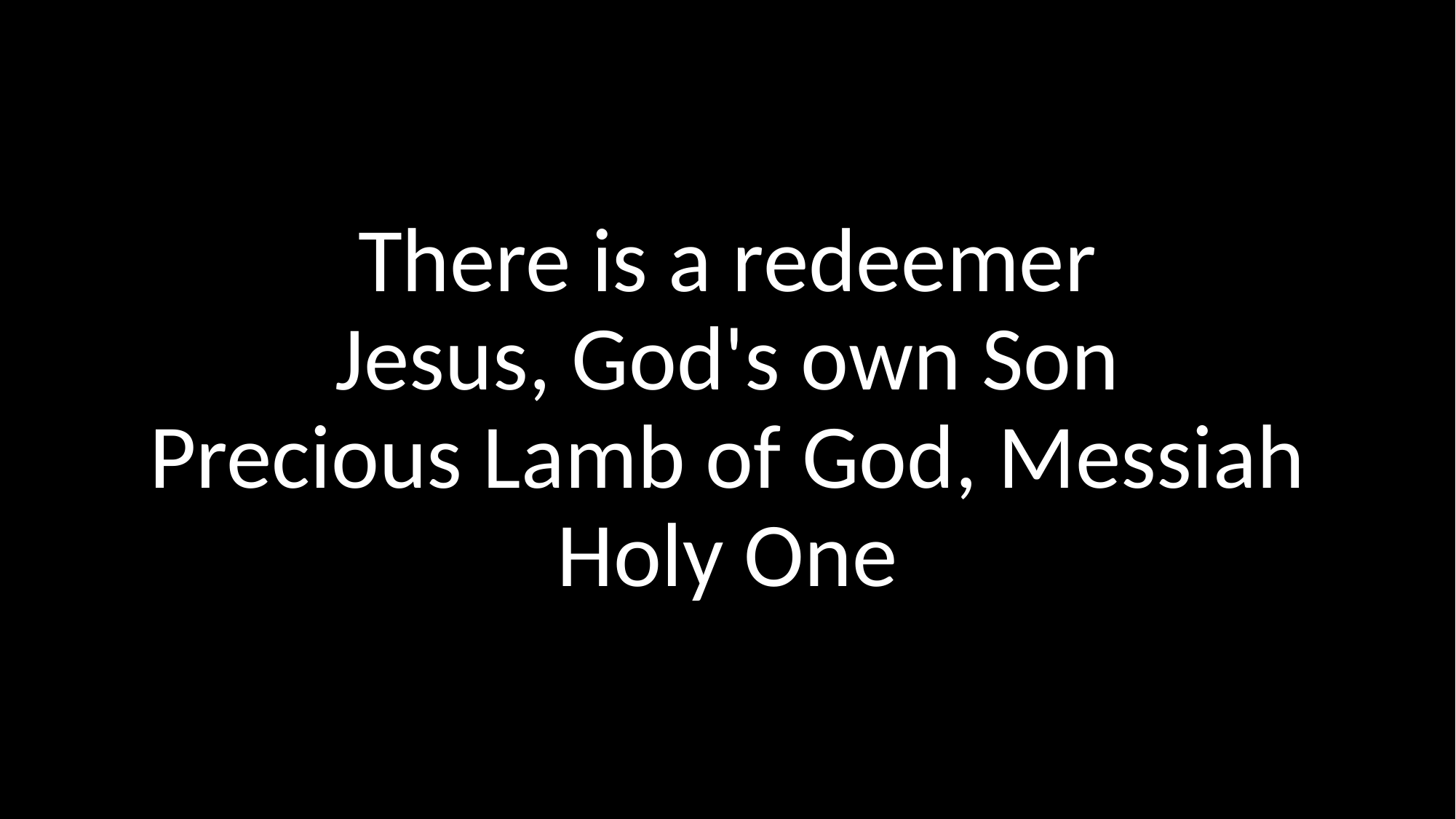

There is a redeemer
Jesus, God's own Son
Precious Lamb of God, Messiah
Holy One